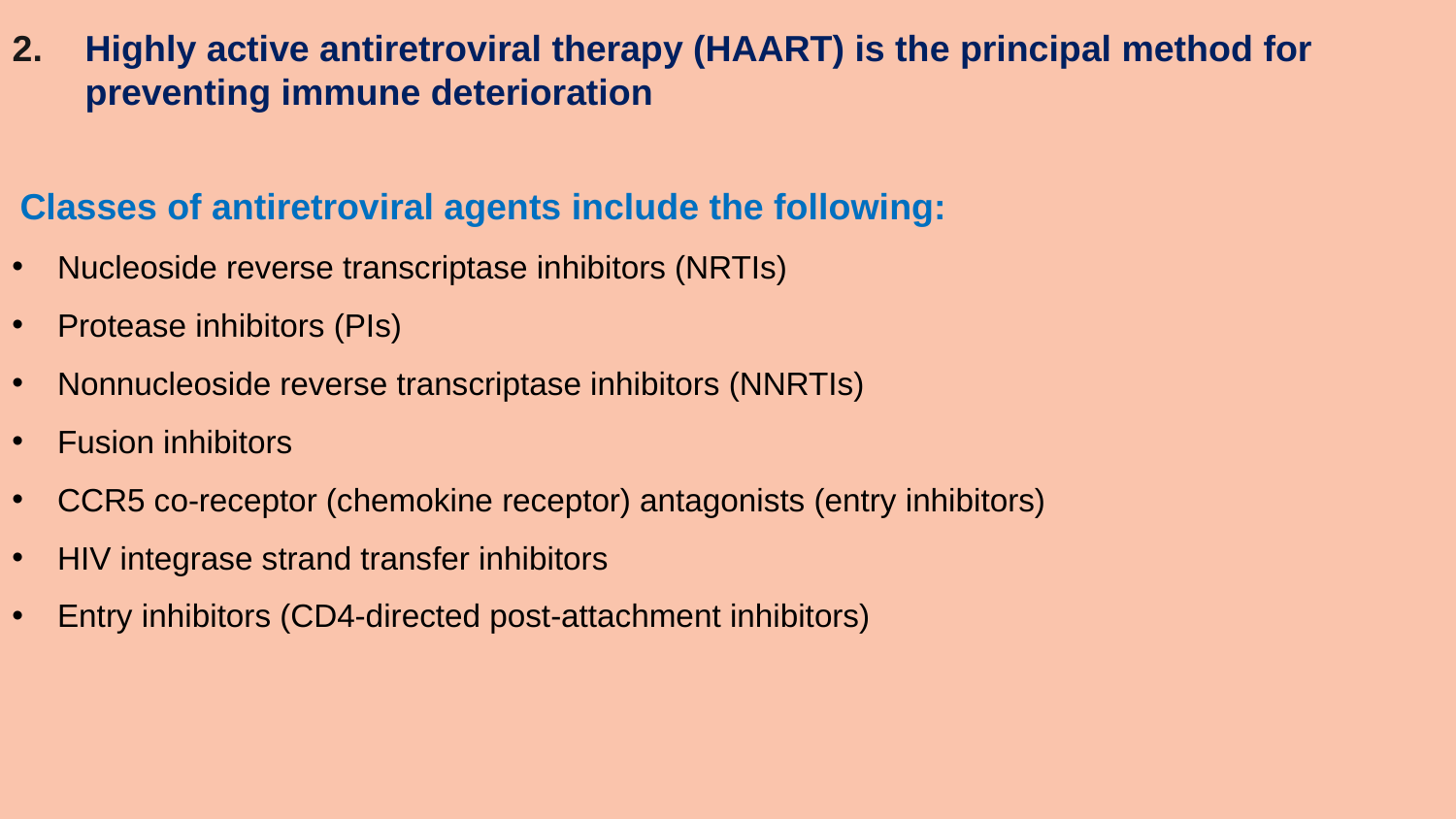

Highly active antiretroviral therapy (HAART) is the principal method for preventing immune deterioration
 Classes of antiretroviral agents include the following:
Nucleoside reverse transcriptase inhibitors (NRTIs)
Protease inhibitors (PIs)
Nonnucleoside reverse transcriptase inhibitors (NNRTIs)
Fusion inhibitors
CCR5 co-receptor (chemokine receptor) antagonists (entry inhibitors)
HIV integrase strand transfer inhibitors
Entry inhibitors (CD4-directed post-attachment inhibitors)